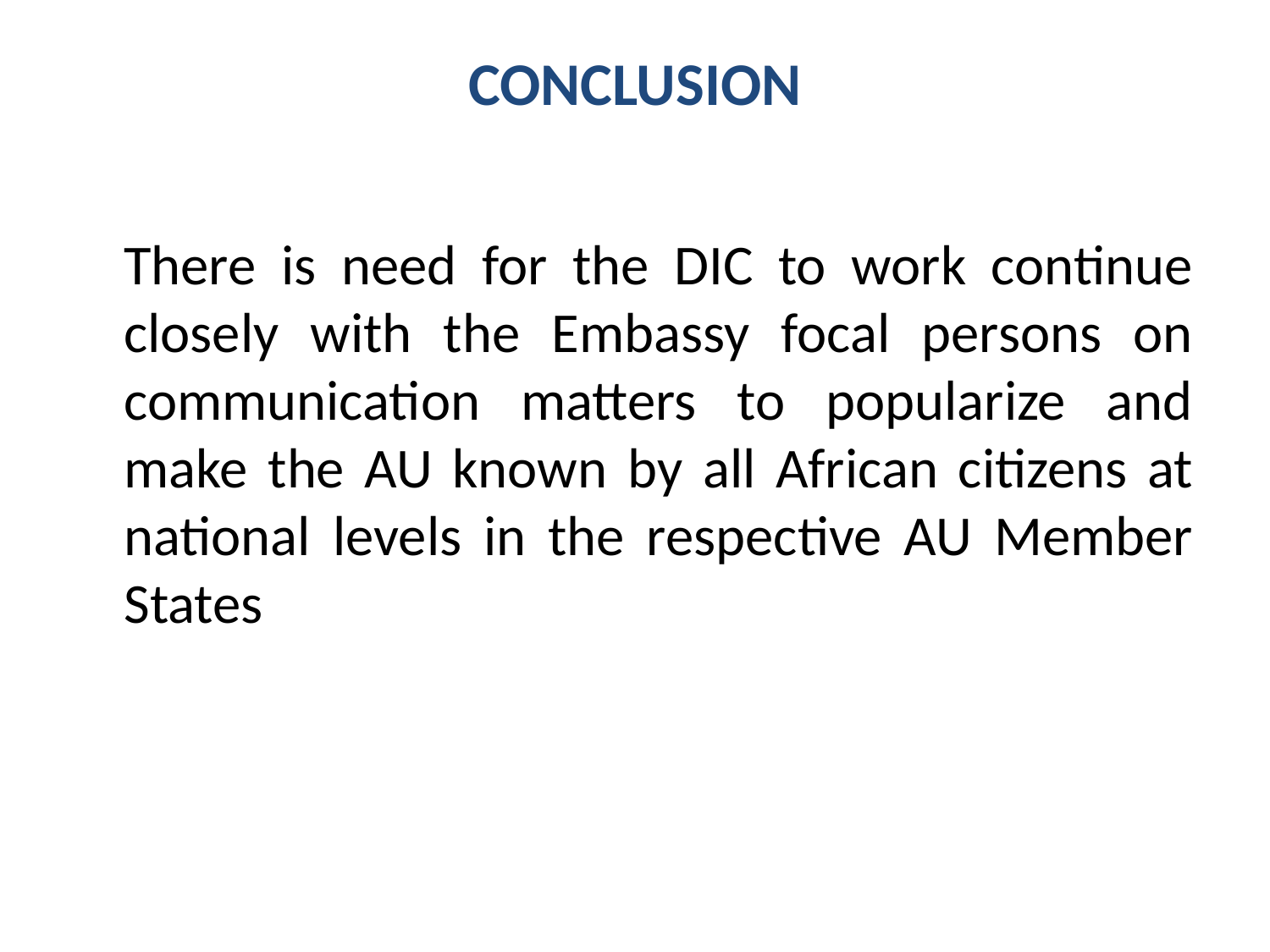

# CONCLUSION
	There is need for the DIC to work continue closely with the Embassy focal persons on communication matters to popularize and make the AU known by all African citizens at national levels in the respective AU Member States